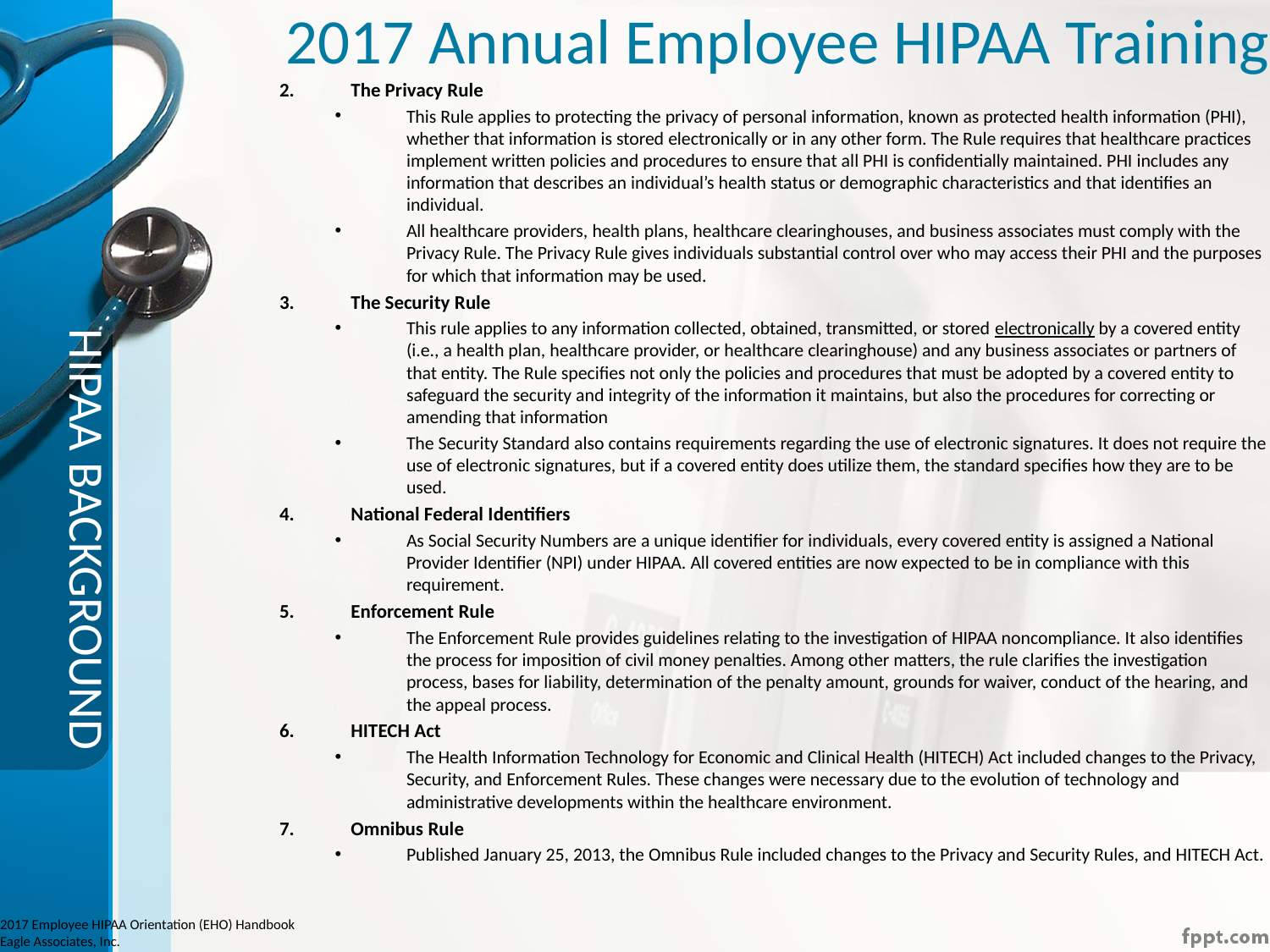

# 2017 Annual Employee HIPAA Training
The Privacy Rule
This Rule applies to protecting the privacy of personal information, known as protected health information (PHI), whether that information is stored electronically or in any other form. The Rule requires that healthcare practices implement written policies and procedures to ensure that all PHI is confidentially maintained. PHI includes any information that describes an individual’s health status or demographic characteristics and that identifies an individual.
All healthcare providers, health plans, healthcare clearinghouses, and business associates must comply with the Privacy Rule. The Privacy Rule gives individuals substantial control over who may access their PHI and the purposes for which that information may be used.
The Security Rule
This rule applies to any information collected, obtained, transmitted, or stored electronically by a covered entity (i.e., a health plan, healthcare provider, or healthcare clearinghouse) and any business associates or partners of that entity. The Rule specifies not only the policies and procedures that must be adopted by a covered entity to safeguard the security and integrity of the information it maintains, but also the procedures for correcting or amending that information
The Security Standard also contains requirements regarding the use of electronic signatures. It does not require the use of electronic signatures, but if a covered entity does utilize them, the standard specifies how they are to be used.
National Federal Identifiers
As Social Security Numbers are a unique identifier for individuals, every covered entity is assigned a National Provider Identifier (NPI) under HIPAA. All covered entities are now expected to be in compliance with this requirement.
Enforcement Rule
The Enforcement Rule provides guidelines relating to the investigation of HIPAA noncompliance. It also identifies the process for imposition of civil money penalties. Among other matters, the rule clarifies the investigation process, bases for liability, determination of the penalty amount, grounds for waiver, conduct of the hearing, and the appeal process.
HITECH Act
The Health Information Technology for Economic and Clinical Health (HITECH) Act included changes to the Privacy, Security, and Enforcement Rules. These changes were necessary due to the evolution of technology and administrative developments within the healthcare environment.
Omnibus Rule
Published January 25, 2013, the Omnibus Rule included changes to the Privacy and Security Rules, and HITECH Act.
HIPAA BACKGROUND
2017 Employee HIPAA Orientation (EHO) Handbook
Eagle Associates, Inc.